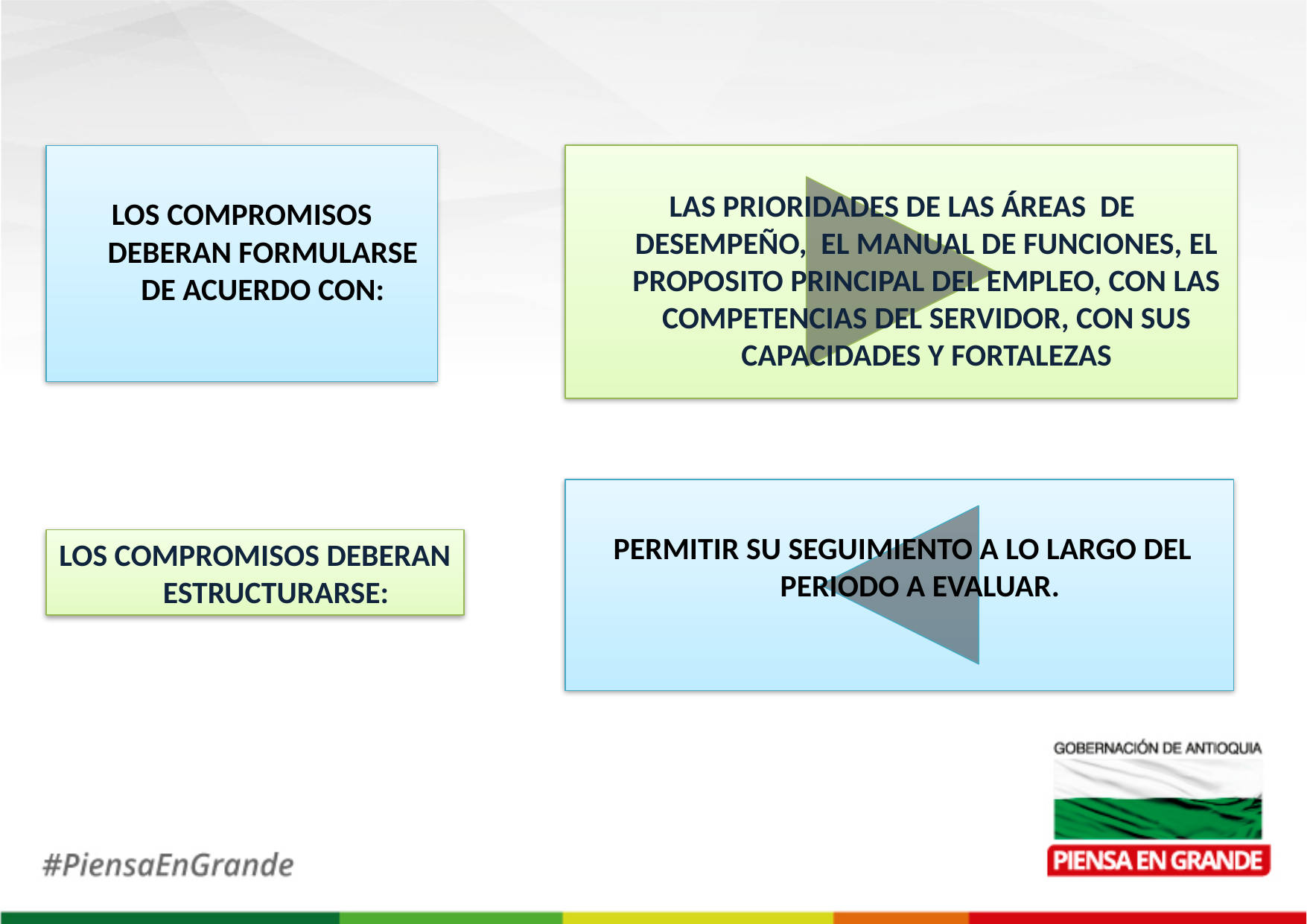

LOS COMPROMISOS DEBERAN FORMULARSE DE ACUERDO CON:
LAS PRIORIDADES DE LAS ÁREAS  DE  DESEMPEÑO,  EL MANUAL DE FUNCIONES, EL PROPOSITO PRINCIPAL DEL EMPLEO, CON LAS COMPETENCIAS DEL SERVIDOR, CON SUS CAPACIDADES Y FORTALEZAS

PERMITIR SU SEGUIMIENTO A LO LARGO DEL PERIODO A EVALUAR.

LOS COMPROMISOS DEBERAN ESTRUCTURARSE: